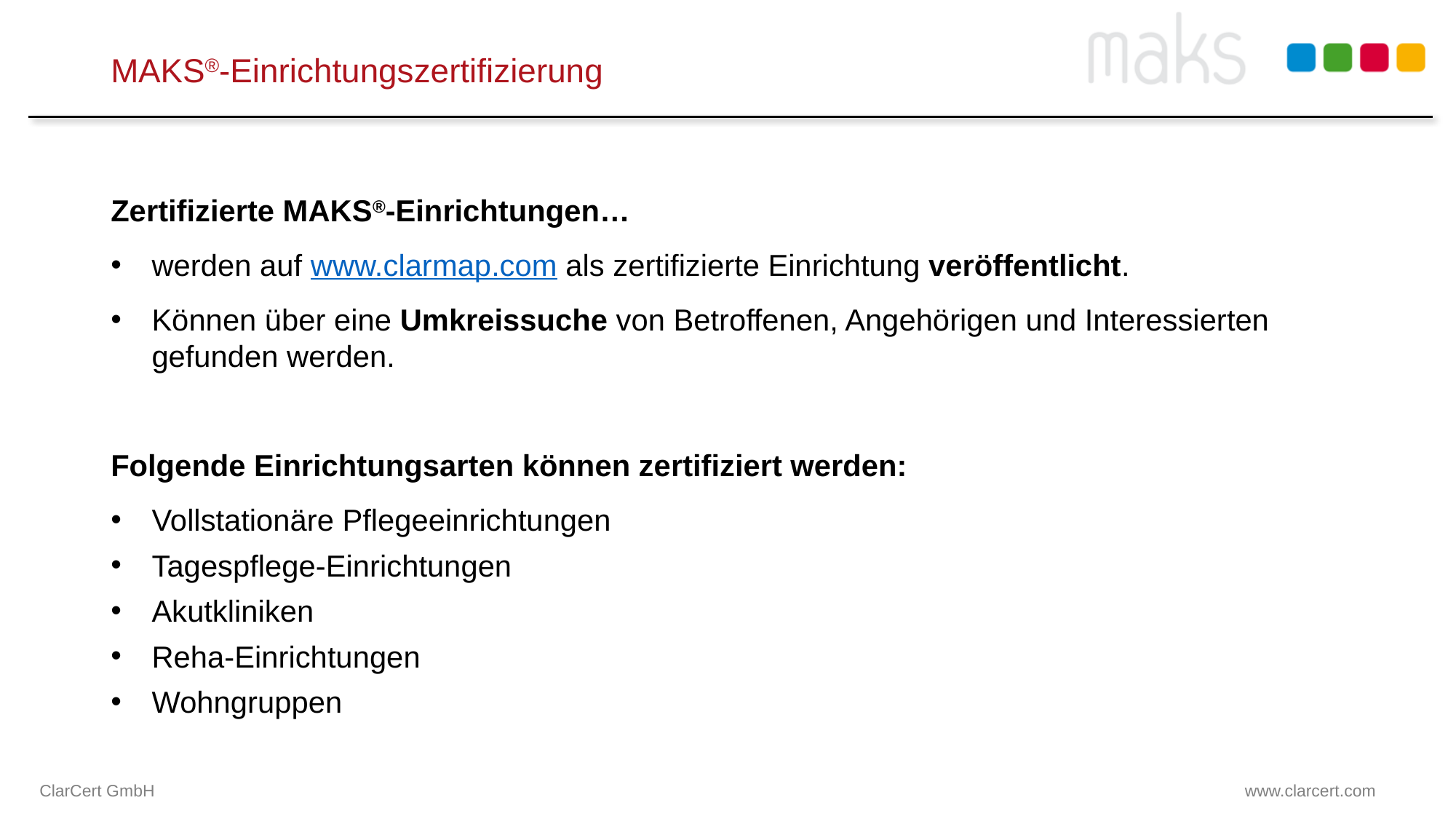

# MAKS®-Einrichtungszertifizierung
Zertifizierte MAKS®-Einrichtungen…
werden auf www.clarmap.com als zertifizierte Einrichtung veröffentlicht.
Können über eine Umkreissuche von Betroffenen, Angehörigen und Interessierten gefunden werden.

Folgende Einrichtungsarten können zertifiziert werden:
Vollstationäre Pflegeeinrichtungen
Tagespflege-Einrichtungen
Akutkliniken
Reha-Einrichtungen
Wohngruppen